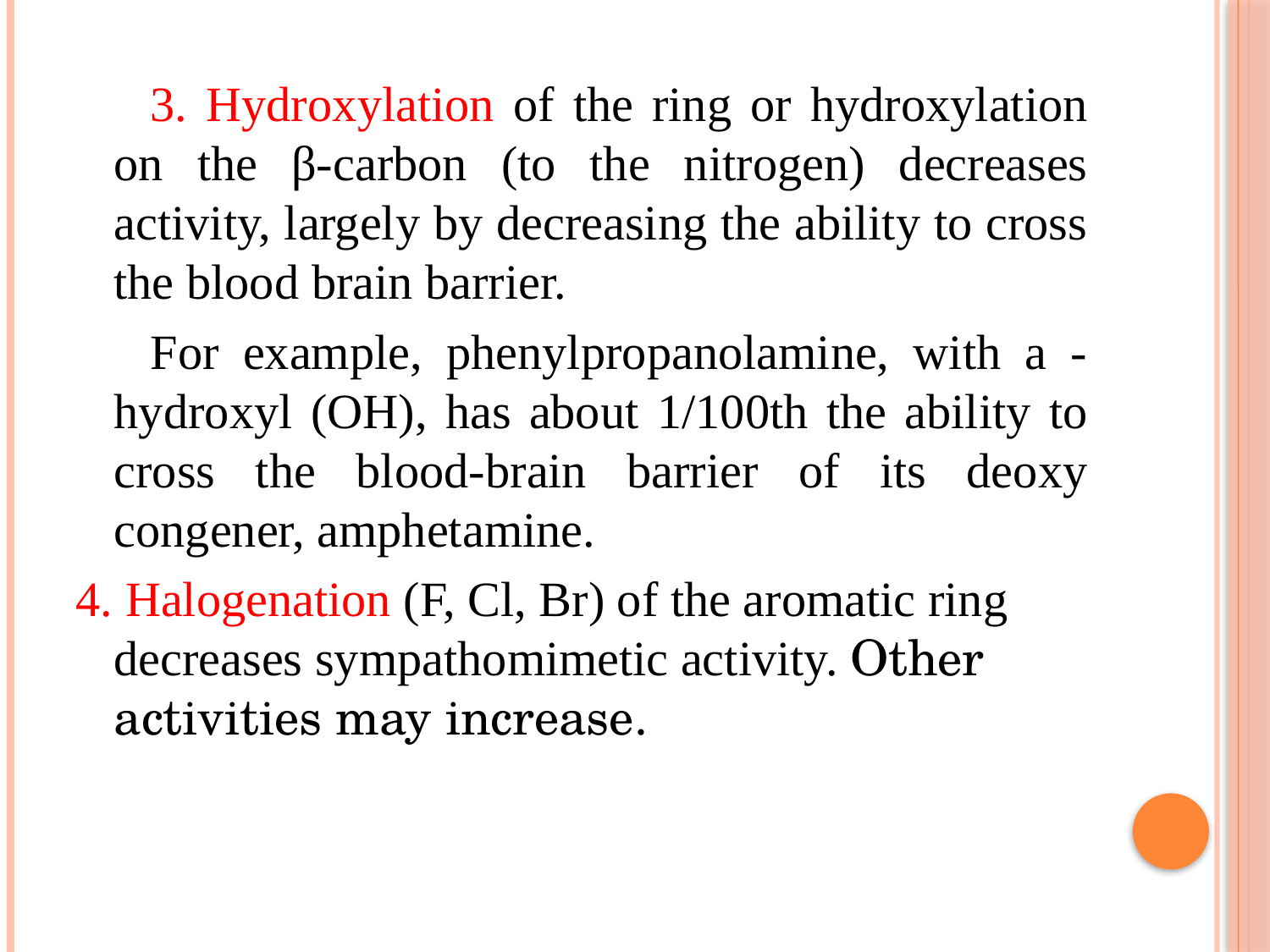

3. Hydroxylation of the ring or hydroxylation on the β-carbon (to the nitrogen) decreases activity, largely by decreasing the ability to cross the blood brain barrier.
For example, phenylpropanolamine, with a -hydroxyl (OH), has about 1/100th the ability to cross the blood-brain barrier of its deoxy congener, amphetamine.
4. Halogenation (F, Cl, Br) of the aromatic ring decreases sympathomimetic activity. Other activities may increase.